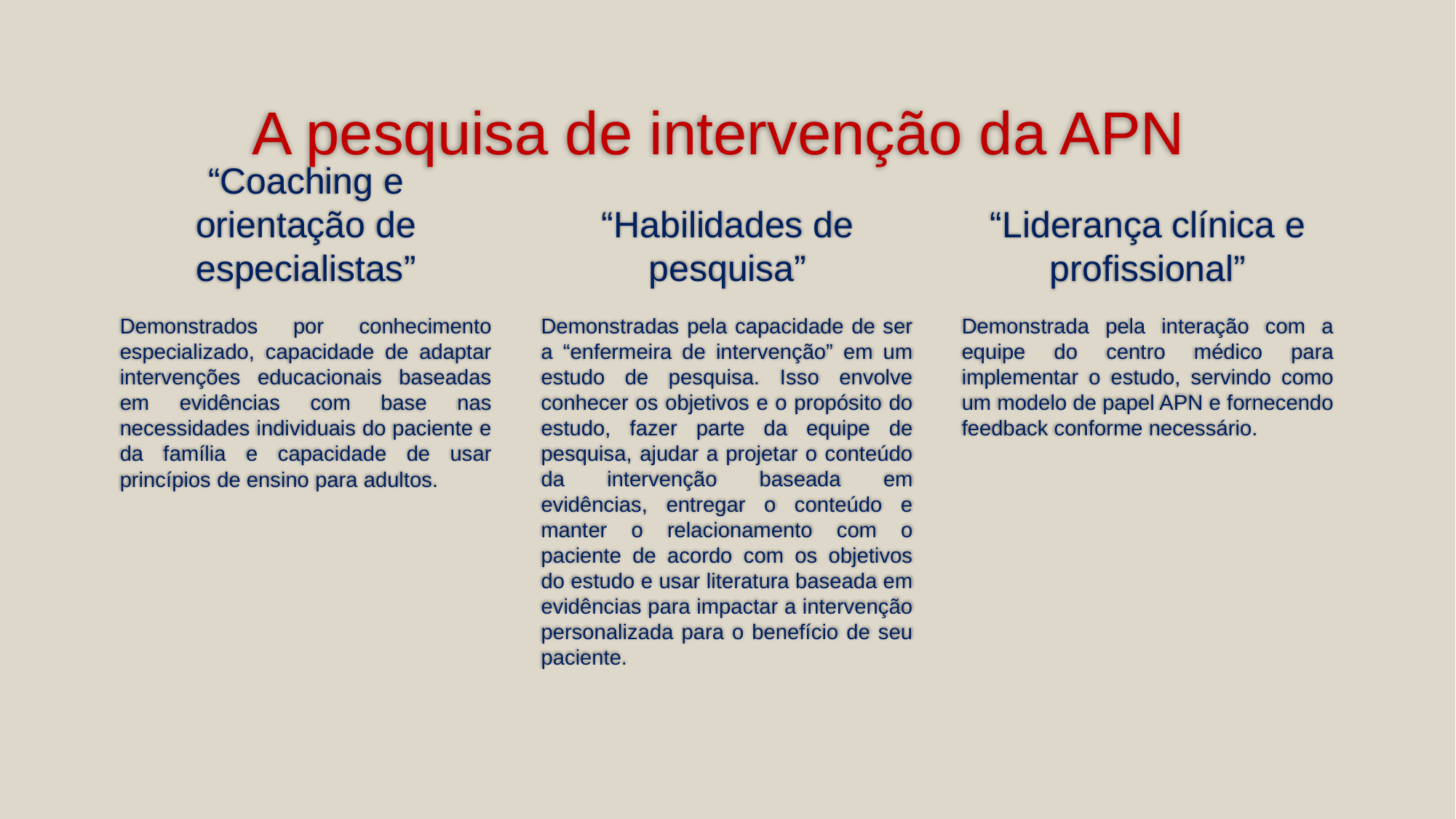

# A pesquisa de intervenção da APN
“Coaching e orientação de especialistas”
“Habilidades de pesquisa”
“Liderança clínica e profissional”
Demonstrados por conhecimento especializado, capacidade de adaptar intervenções educacionais baseadas em evidências com base nas necessidades individuais do paciente e da família e capacidade de usar princípios de ensino para adultos.

Demonstradas pela capacidade de ser a “enfermeira de intervenção” em um estudo de pesquisa. Isso envolve conhecer os objetivos e o propósito do estudo, fazer parte da equipe de pesquisa, ajudar a projetar o conteúdo da intervenção baseada em evidências, entregar o conteúdo e manter o relacionamento com o paciente de acordo com os objetivos do estudo e usar literatura baseada em evidências para impactar a intervenção personalizada para o benefício de seu paciente.

Demonstrada pela interação com a equipe do centro médico para implementar o estudo, servindo como um modelo de papel APN e fornecendo feedback conforme necessário.